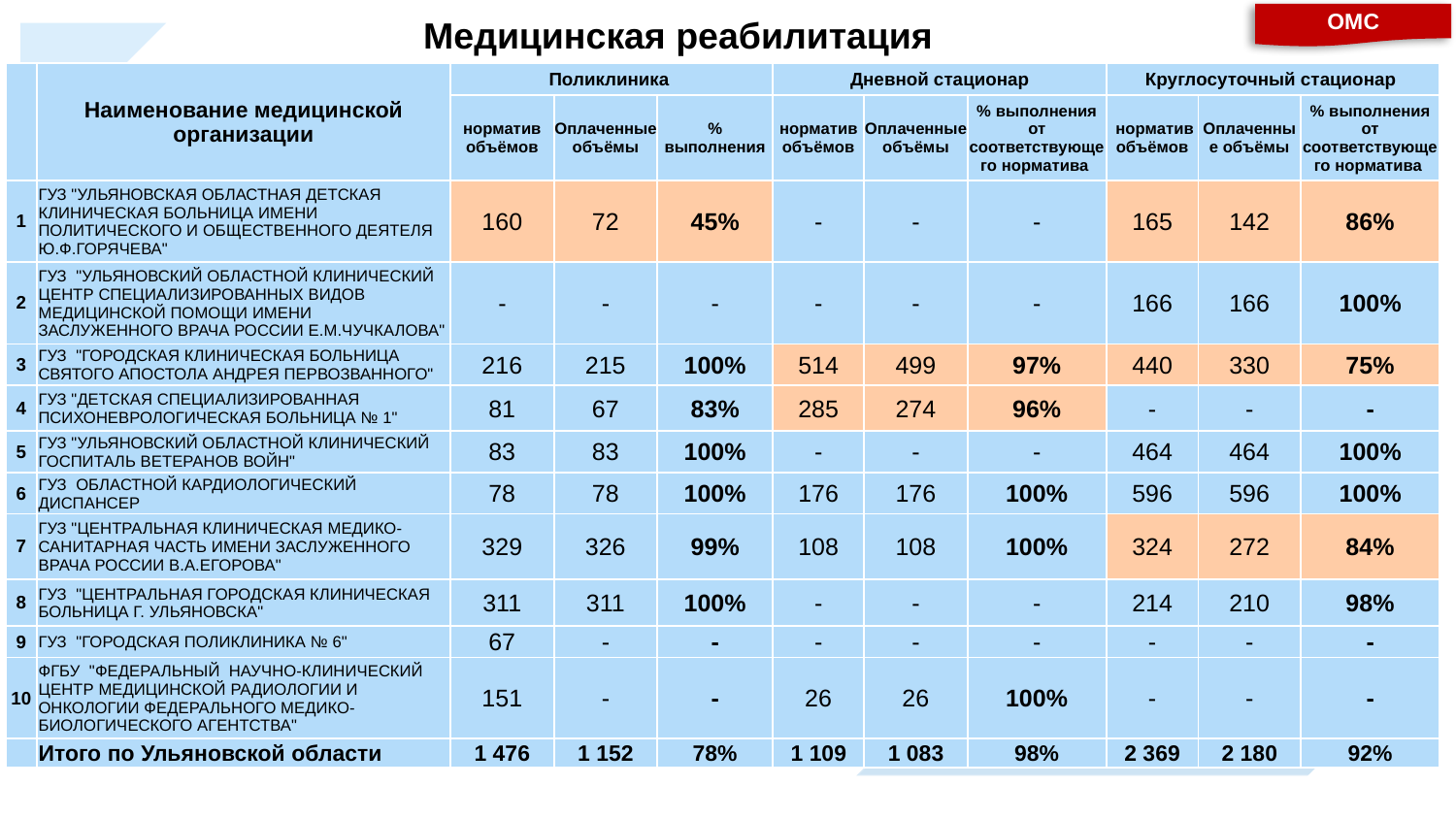

Медицинская реабилитация
ОМС

|  | Наименование медицинской организации | Поликлиника |  |  | Дневной стационар |  |  | Круглосуточный стационар |  |  |
| --- | --- | --- | --- | --- | --- | --- | --- | --- | --- | --- |
|  |  | норматив объёмов | Оплаченные объёмы | % выполнения | норматив объёмов | Оплаченные объёмы | % выполнения от соответствующего норматива | норматив объёмов | Оплаченные объёмы | % выполнения от соответствующего норматива |
| 1 | ГУЗ "УЛЬЯНОВСКАЯ ОБЛАСТНАЯ ДЕТСКАЯ КЛИНИЧЕСКАЯ БОЛЬНИЦА ИМЕНИ ПОЛИТИЧЕСКОГО И ОБЩЕСТВЕННОГО ДЕЯТЕЛЯ Ю.Ф.ГОРЯЧЕВА" | 160 | 72 | 45% | - | - | - | 165 | 142 | 86% |
| 2 | ГУЗ "УЛЬЯНОВСКИЙ ОБЛАСТНОЙ КЛИНИЧЕСКИЙ ЦЕНТР СПЕЦИАЛИЗИРОВАННЫХ ВИДОВ МЕДИЦИНСКОЙ ПОМОЩИ ИМЕНИ ЗАСЛУЖЕННОГО ВРАЧА РОССИИ Е.М.ЧУЧКАЛОВА" | - | - | - | - | - | - | 166 | 166 | 100% |
| 3 | ГУЗ "ГОРОДСКАЯ КЛИНИЧЕСКАЯ БОЛЬНИЦА СВЯТОГО АПОСТОЛА АНДРЕЯ ПЕРВОЗВАННОГО" | 216 | 215 | 100% | 514 | 499 | 97% | 440 | 330 | 75% |
| 4 | ГУЗ "ДЕТСКАЯ СПЕЦИАЛИЗИРОВАННАЯ ПСИХОНЕВРОЛОГИЧЕСКАЯ БОЛЬНИЦА № 1" | 81 | 67 | 83% | 285 | 274 | 96% | - | - | - |
| 5 | ГУЗ "УЛЬЯНОВСКИЙ ОБЛАСТНОЙ КЛИНИЧЕСКИЙ ГОСПИТАЛЬ ВЕТЕРАНОВ ВОЙН" | 83 | 83 | 100% | - | - | - | 464 | 464 | 100% |
| 6 | ГУЗ ОБЛАСТНОЙ КАРДИОЛОГИЧЕСКИЙ ДИСПАНСЕР | 78 | 78 | 100% | 176 | 176 | 100% | 596 | 596 | 100% |
| 7 | ГУЗ "ЦЕНТРАЛЬНАЯ КЛИНИЧЕСКАЯ МЕДИКО-САНИТАРНАЯ ЧАСТЬ ИМЕНИ ЗАСЛУЖЕННОГО ВРАЧА РОССИИ В.А.ЕГОРОВА" | 329 | 326 | 99% | 108 | 108 | 100% | 324 | 272 | 84% |
| 8 | ГУЗ "ЦЕНТРАЛЬНАЯ ГОРОДСКАЯ КЛИНИЧЕСКАЯ БОЛЬНИЦА Г. УЛЬЯНОВСКА" | 311 | 311 | 100% | - | - | - | 214 | 210 | 98% |
| 9 | ГУЗ "ГОРОДСКАЯ ПОЛИКЛИНИКА № 6" | 67 | - | - | - | - | - | - | - | - |
| 10 | ФГБУ "ФЕДЕРАЛЬНЫЙ НАУЧНО-КЛИНИЧЕСКИЙ ЦЕНТР МЕДИЦИНСКОЙ РАДИОЛОГИИ И ОНКОЛОГИИ ФЕДЕРАЛЬНОГО МЕДИКО-БИОЛОГИЧЕСКОГО АГЕНТСТВА" | 151 | - | - | 26 | 26 | 100% | - | - | - |
|  | Итого по Ульяновской области | 1 476 | 1 152 | 78% | 1 109 | 1 083 | 98% | 2 369 | 2 180 | 92% |